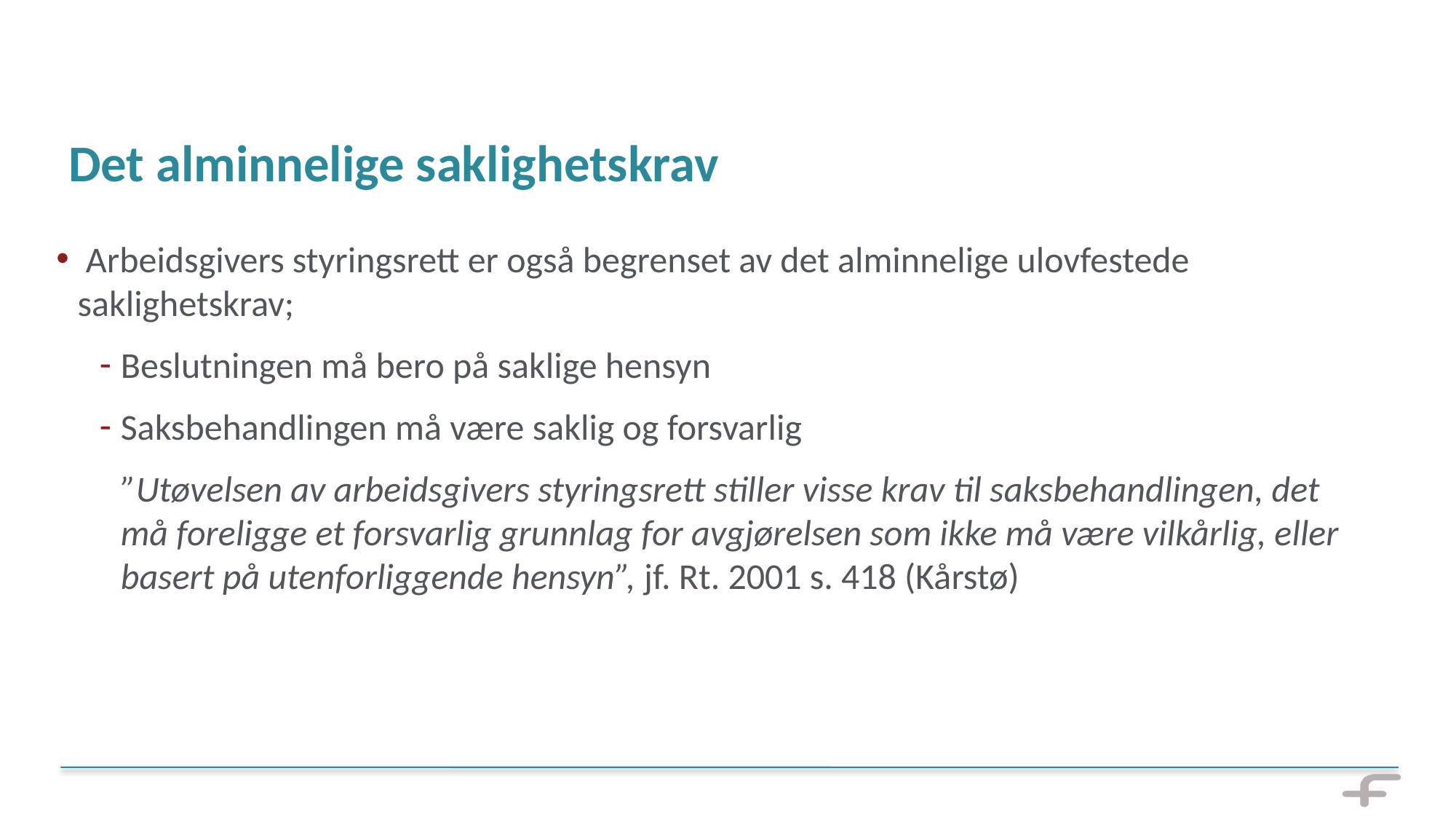

# Det alminnelige saklighetskrav
 Arbeidsgivers styringsrett er også begrenset av det alminnelige ulovfestede saklighetskrav;
Beslutningen må bero på saklige hensyn
Saksbehandlingen må være saklig og forsvarlig
	”Utøvelsen av arbeidsgivers styringsrett stiller visse krav til saksbehandlingen, det må foreligge et forsvarlig grunnlag for avgjørelsen som ikke må være vilkårlig, eller basert på utenforliggende hensyn”, jf. Rt. 2001 s. 418 (Kårstø)